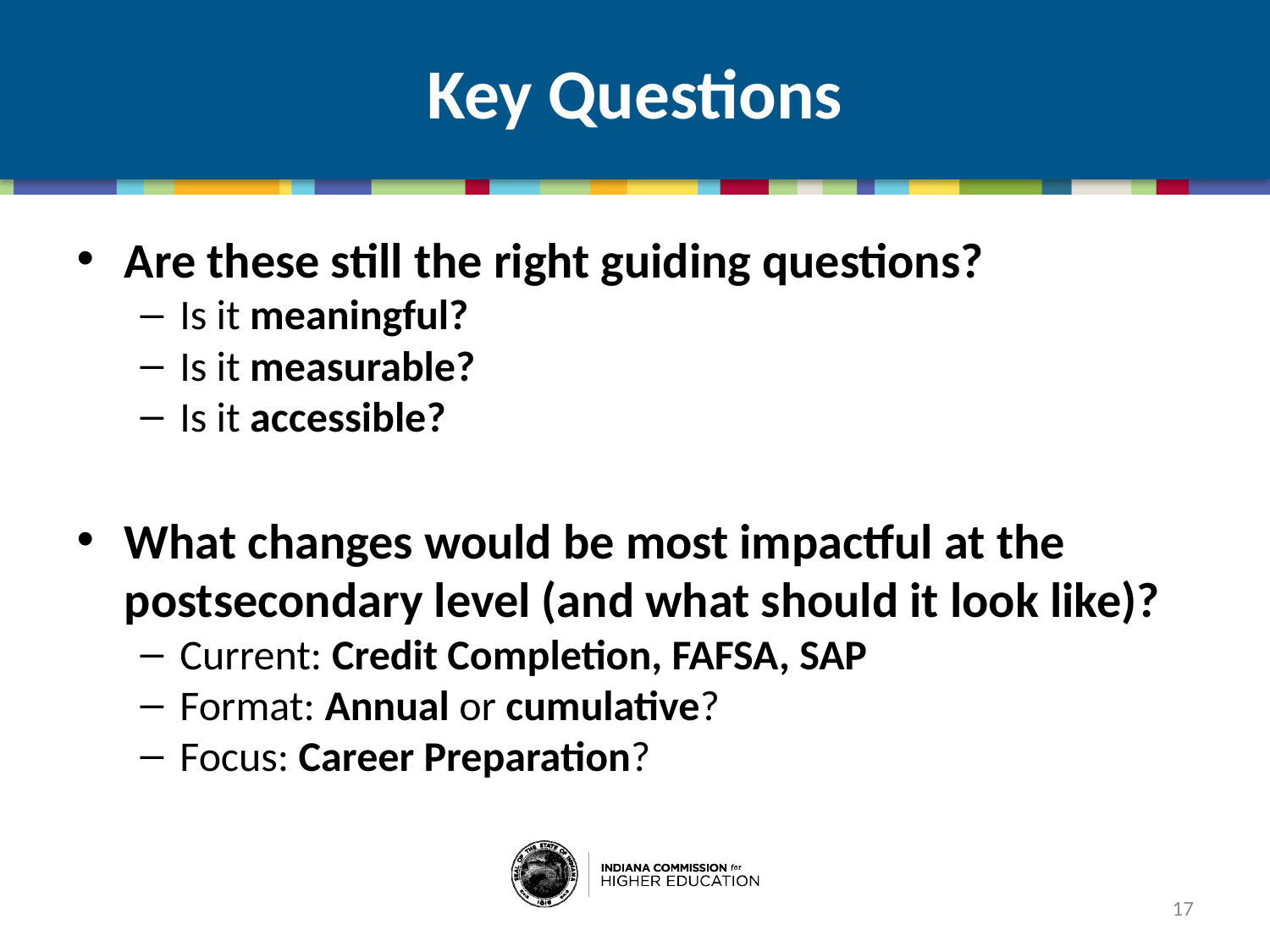

Key Questions

Are these still the right guiding questions?
Is it meaningful?
Is it measurable?
Is it accessible?

What changes would be most impactful at the postsecondary level (and what should it look like)?
Current: Credit Completion, FAFSA, SAP
Format: Annual or cumulative?
Focus: Career Preparation?

17